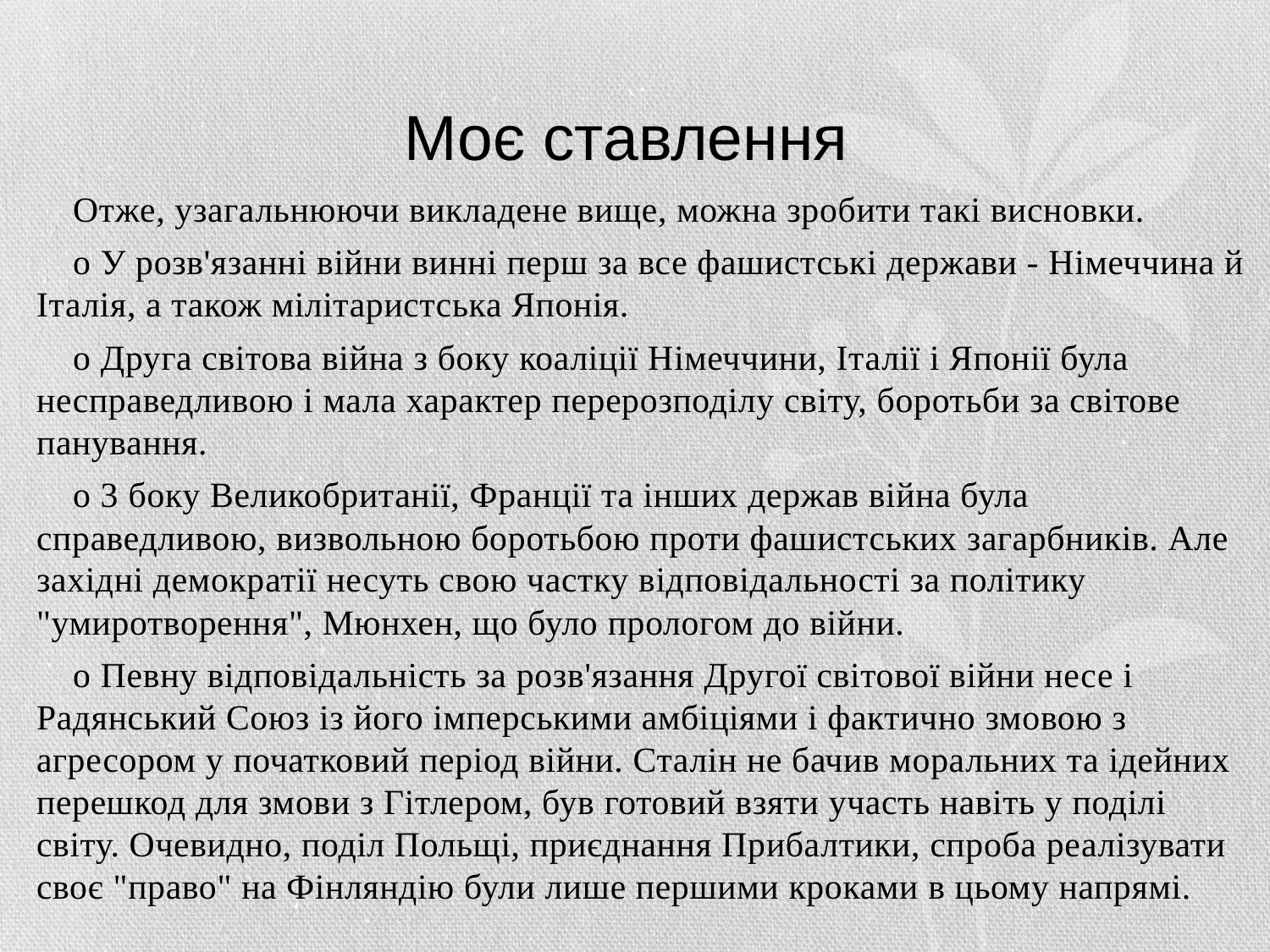

# Моє ставлення
Отже, узагальнюючи викладене вище, можна зробити такі висновки.
o У розв'язанні війни винні перш за все фашистські держави - Німеччина й Італія, а також мілітаристська Японія.
o Друга світова війна з боку коаліції Німеччини, Італії і Японії була несправедливою і мала характер перерозподілу світу, боротьби за світове панування.
o 3 боку Великобританії, Франції та інших держав війна була справедливою, визвольною боротьбою проти фашистських загарбників. Але західні демократії несуть свою частку відповідальності за політику "умиротворення", Мюнхен, що було прологом до війни.
o Певну відповідальність за розв'язання Другої світової війни несе і Радянський Союз із його імперськими амбіціями і фактично змовою з агресором у початковий період війни. Сталін не бачив моральних та ідейних перешкод для змови з Гітлером, був готовий взяти участь навіть у поділі світу. Очевидно, поділ Польщі, приєднання Прибалтики, спроба реалізувати своє "право" на Фінляндію були лише першими кроками в цьому напрямі.